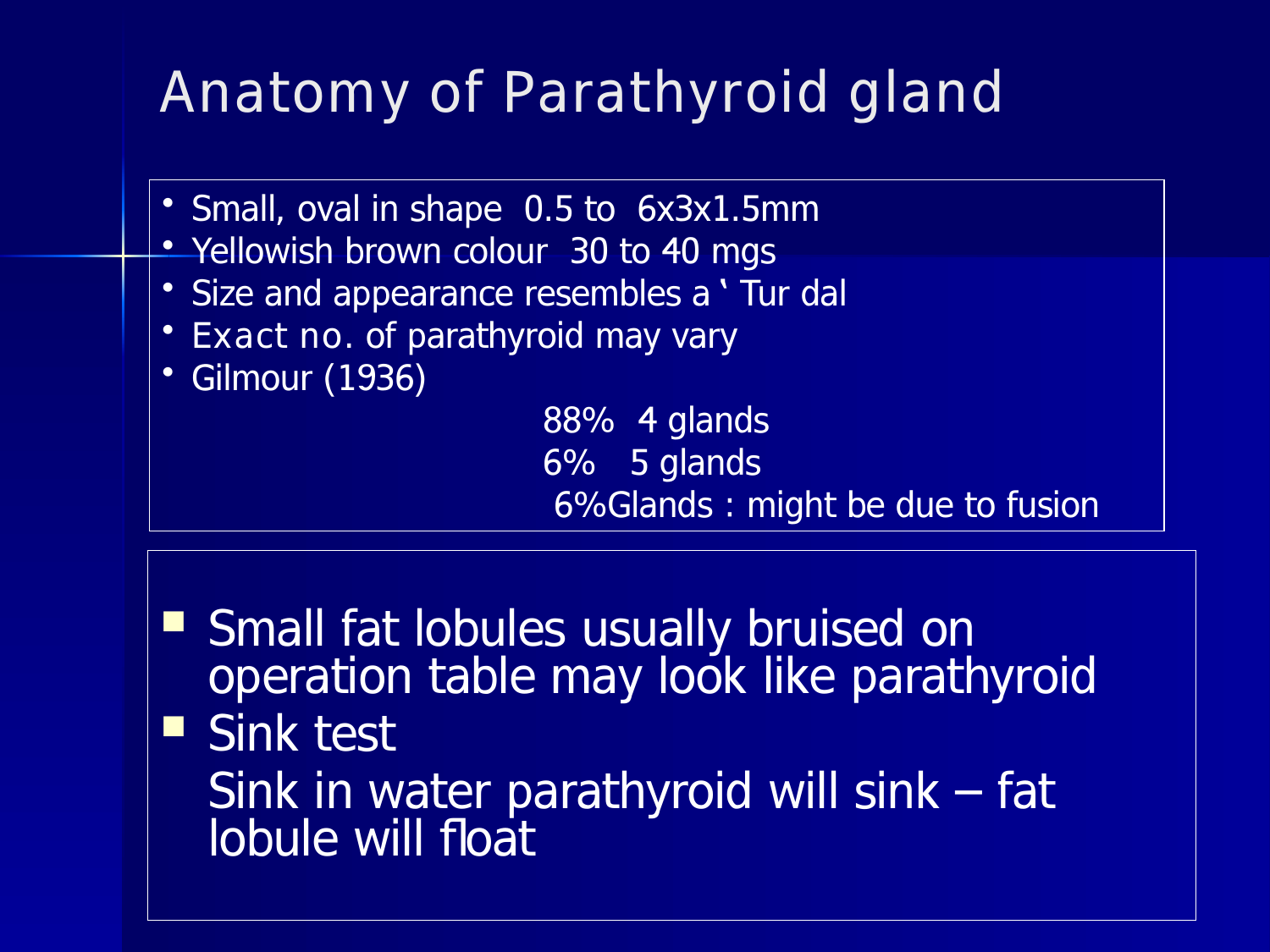

# Anatomy of Parathyroid gland
Small, oval in shape  0.5 to  6x3x1.5mm
Yellowish brown colour  30 to 40 mgs
Size and appearance resembles a ‘ Tur dal
Exact no. of parathyroid may vary
Gilmour (1936)
	88%  4 glands
	6%   5 glands
	 6%Glands : might be due to fusion

Small fat lobules usually bruised on operation table may look like parathyroid
Sink test
	Sink in water parathyroid will sink – fat lobule will float